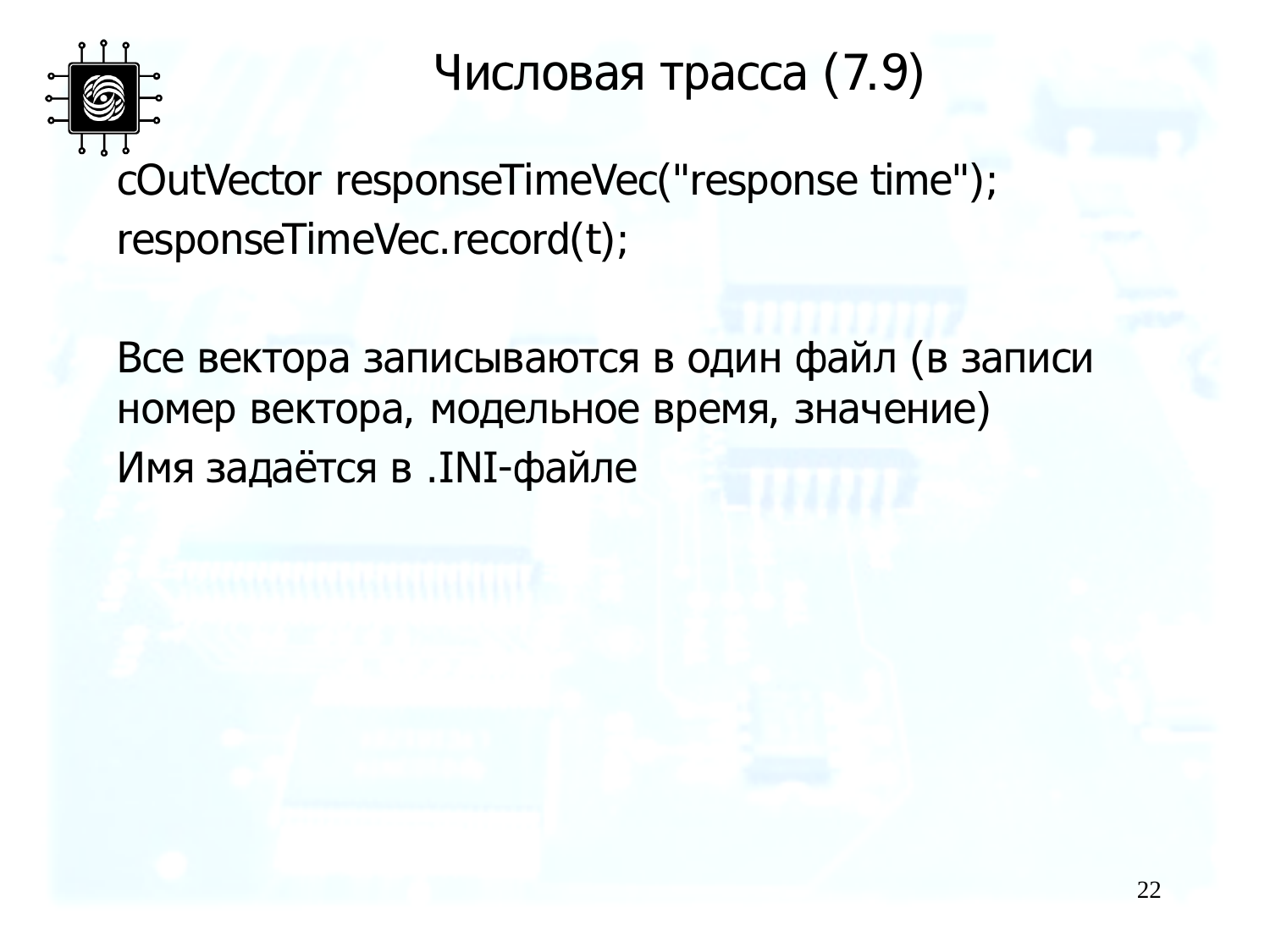

# Числовая трасса (7.9)
cOutVector responseTimeVec("response time");
responseTimeVec.record(t);

Все вектора записываются в один файл (в записи номер вектора, модельное время, значение)
Имя задаётся в .INI-файле

22